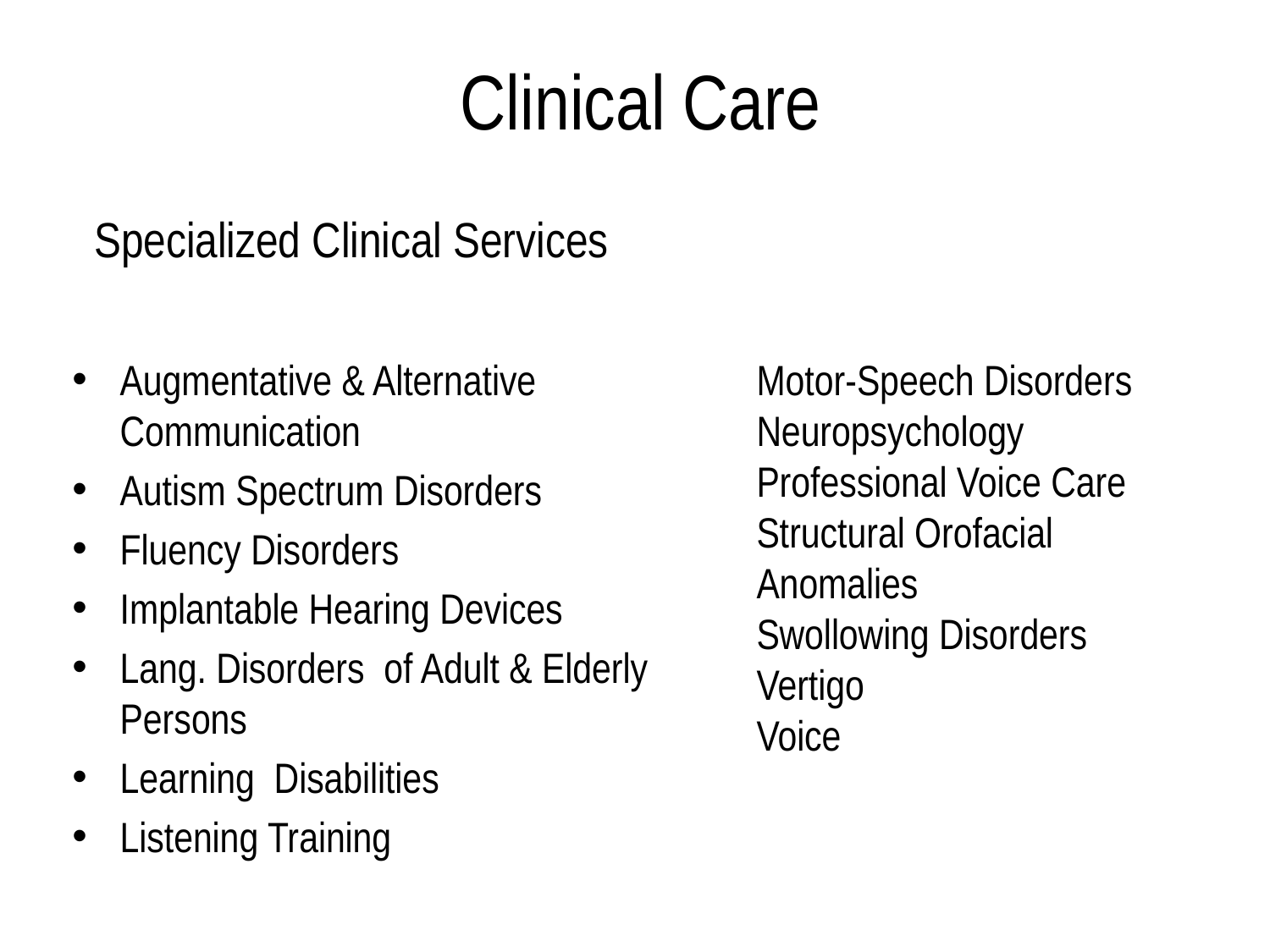

Clinical Care
# Specialized Clinical Services
Motor-Speech Disorders
Neuropsychology
Professional Voice Care
Structural Orofacial Anomalies
Swollowing Disorders
Vertigo
Voice
Augmentative & Alternative Communication
Autism Spectrum Disorders
Fluency Disorders
Implantable Hearing Devices
Lang. Disorders  of Adult & Elderly Persons
Learning  Disabilities
Listening Training